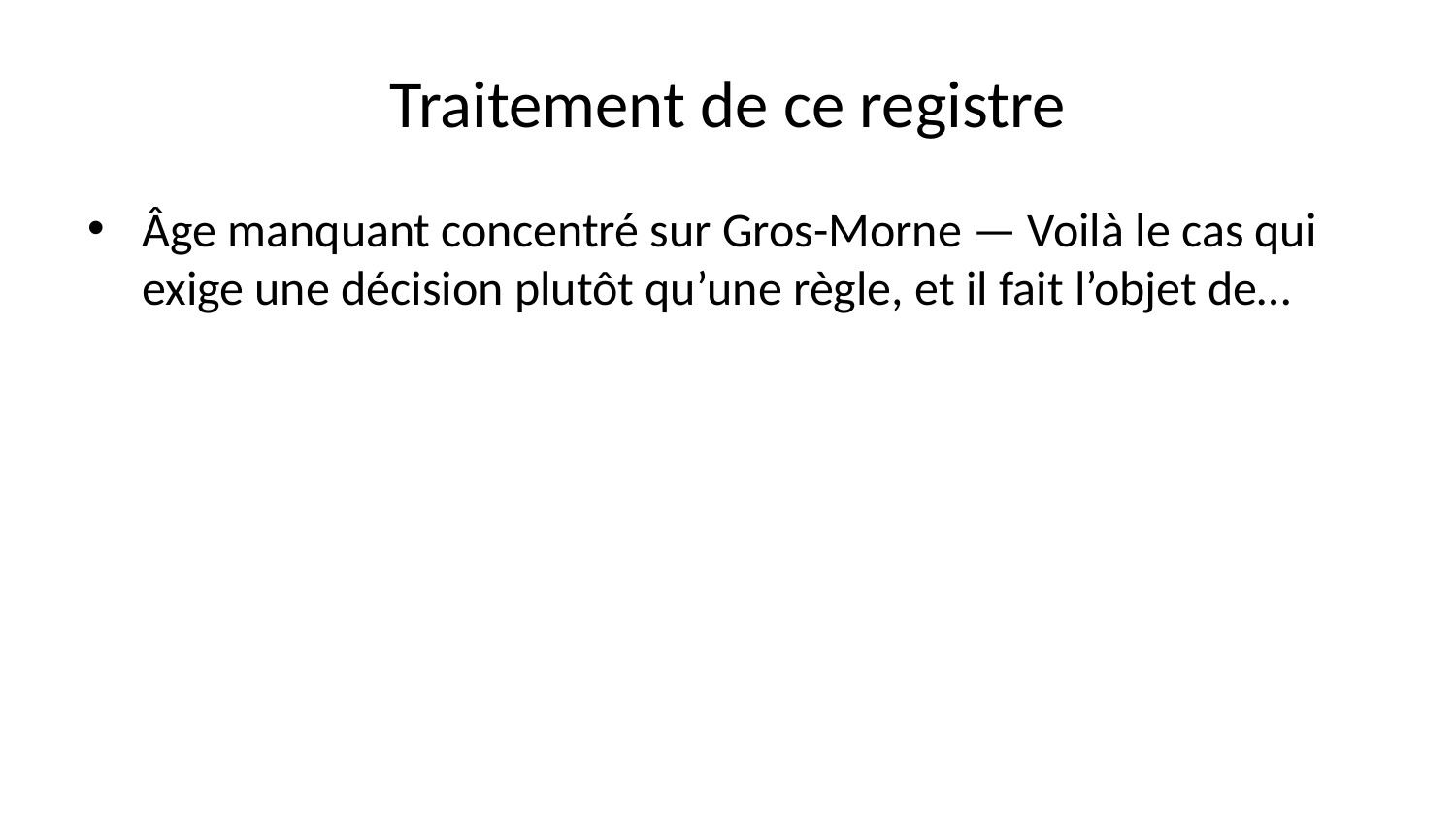

# Traitement de ce registre
Âge manquant concentré sur Gros-Morne — Voilà le cas qui exige une décision plutôt qu’une règle, et il fait l’objet de…